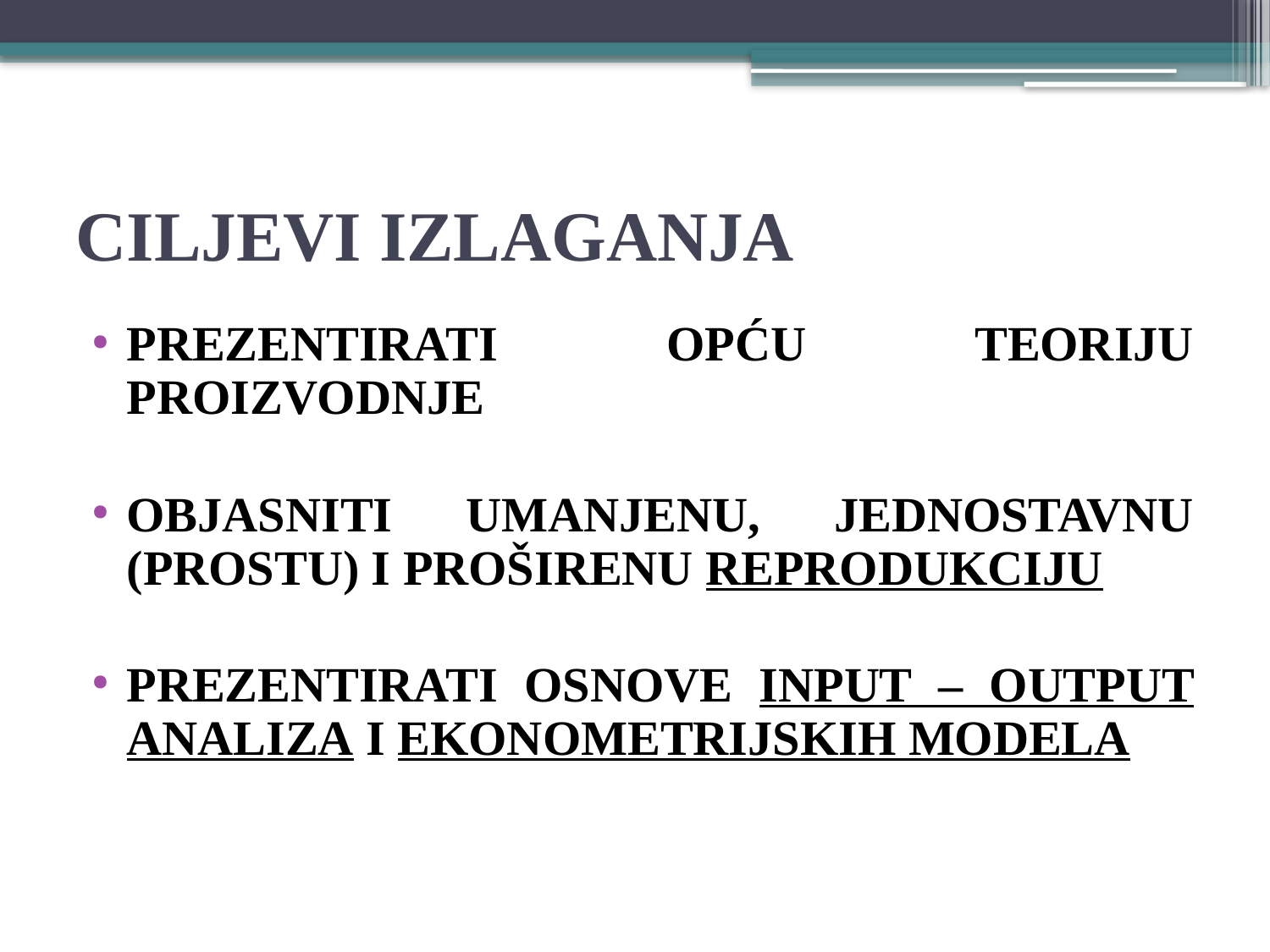

# CILJEVI IZLAGANJA
PREZENTIRATI OPĆU TEORIJU PROIZVODNJE

Objasniti umanjenu, jednostavnu (prostu) i proširenu reprodukciju

Prezentirati osnove input – output analiza i ekonometrijskih modela